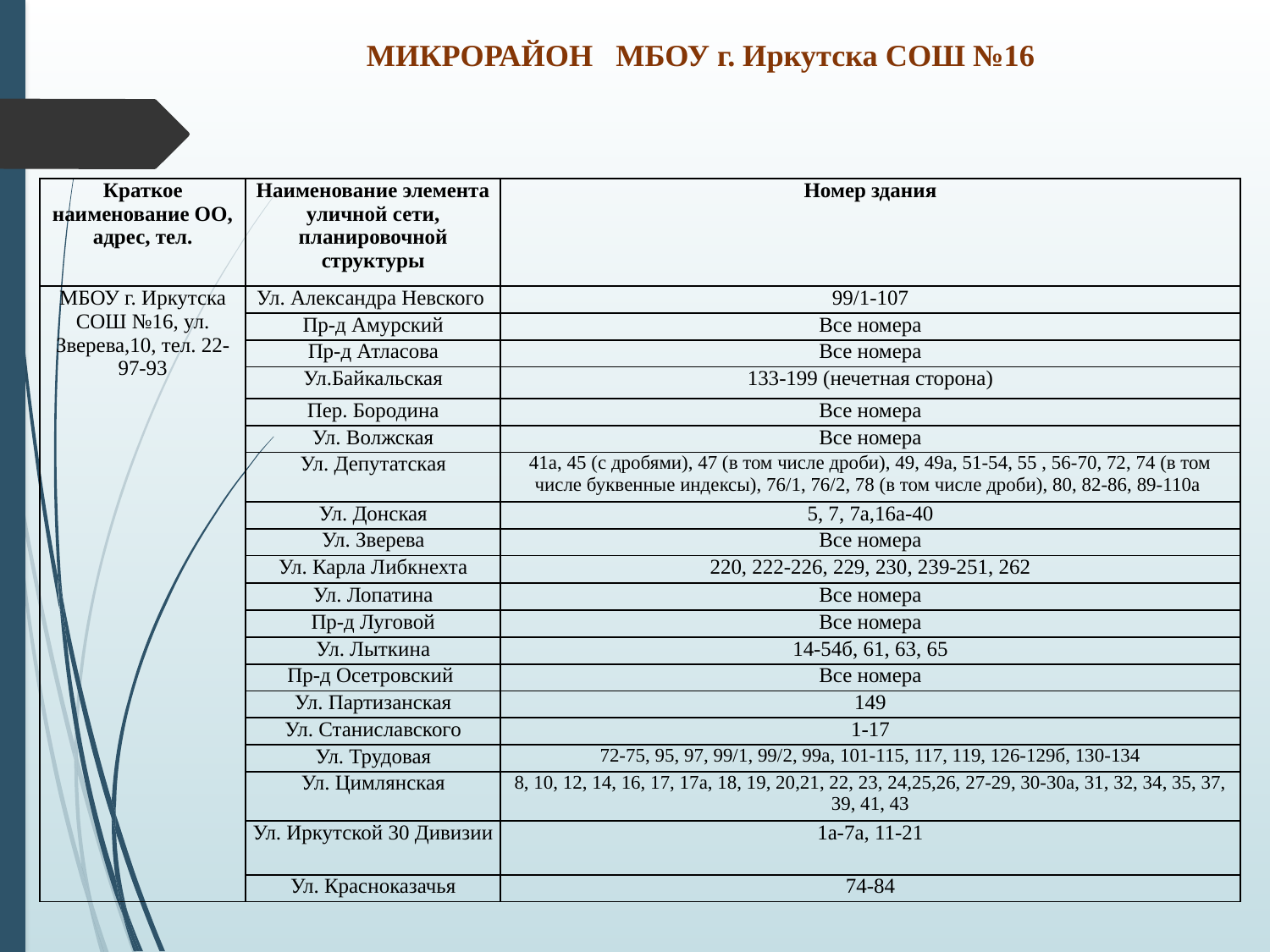

МИКРОРАЙОН   МБОУ г. Иркутска СОШ №16

| Краткое наименование ОО, адрес, тел. | Наименование элемента уличной сети, планировочной структуры | Номер здания |
| --- | --- | --- |
| МБОУ г. Иркутска СОШ №16, ул. Зверева,10, тел. 22-97-93 | Ул. Александра Невского | 99/1-107 |
|  | Пр-д Амурский | Все номера |
|  | Пр-д Атласова | Все номера |
|  | Ул.Байкальская | 133-199 (нечетная сторона) |
|  | Пер. Бородина | Все номера |
|  | Ул. Волжская | Все номера |
|  | Ул. Депутатская | 41а, 45 (с дробями), 47 (в том числе дроби), 49, 49а, 51-54, 55 , 56-70, 72, 74 (в том числе буквенные индексы), 76/1, 76/2, 78 (в том числе дроби), 80, 82-86, 89-110а |
|  | Ул. Донская | 5, 7, 7а,16а-40 |
|  | Ул. Зверева | Все номера |
|  | Ул. Карла Либкнехта | 220, 222-226, 229, 230, 239-251, 262 |
|  | Ул. Лопатина | Все номера |
|  | Пр-д Луговой | Все номера |
|  | Ул. Лыткина | 14-54б, 61, 63, 65 |
|  | Пр-д Осетровский | Все номера |
|  | Ул. Партизанская | 149 |
|  | Ул. Станиславского | 1-17 |
|  | Ул. Трудовая | 72-75, 95, 97, 99/1, 99/2, 99а, 101-115, 117, 119, 126-129б, 130-134 |
|  | Ул. Цимлянская | 8, 10, 12, 14, 16, 17, 17а, 18, 19, 20,21, 22, 23, 24,25,26, 27-29, 30-30а, 31, 32, 34, 35, 37, 39, 41, 43 |
|  | Ул. Иркутской 30 Дивизии | 1а-7а, 11-21 |
|  | Ул. Красноказачья | 74-84 |